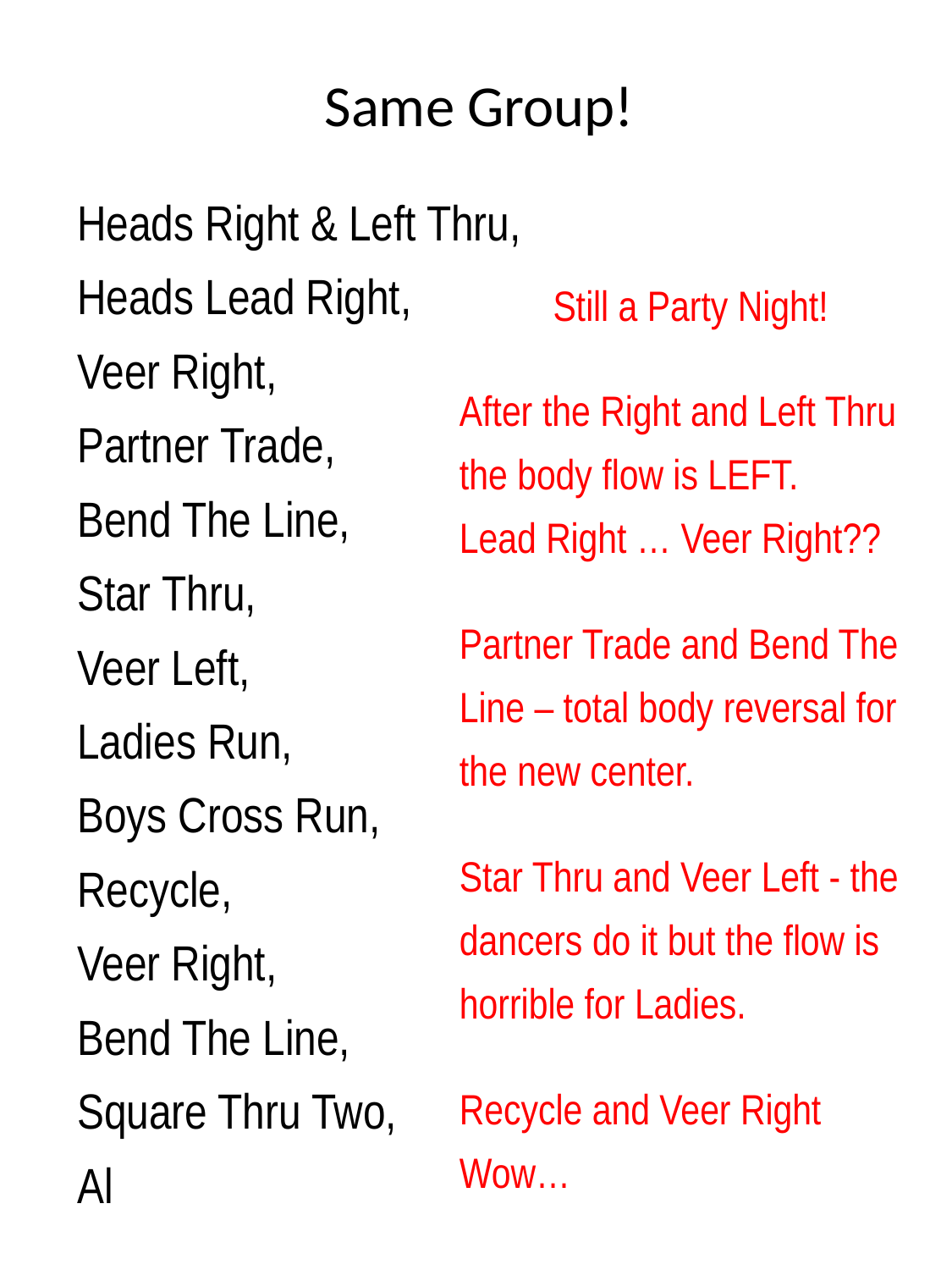

# Same Group!
Heads Right & Left Thru,
Heads Lead Right,
Veer Right,
Partner Trade,
Bend The Line,
Star Thru,
Veer Left,
Ladies Run,
Boys Cross Run,
Recycle,
Veer Right,
Bend The Line,
Square Thru Two,
Al
Still a Party Night!

After the Right and Left Thru the body flow is LEFT.      Lead Right … Veer Right??

Partner Trade and Bend The Line – total body reversal for the new center.

Star Thru and Veer Left - the dancers do it but the flow is horrible for Ladies.

Recycle and Veer Right
Wow…